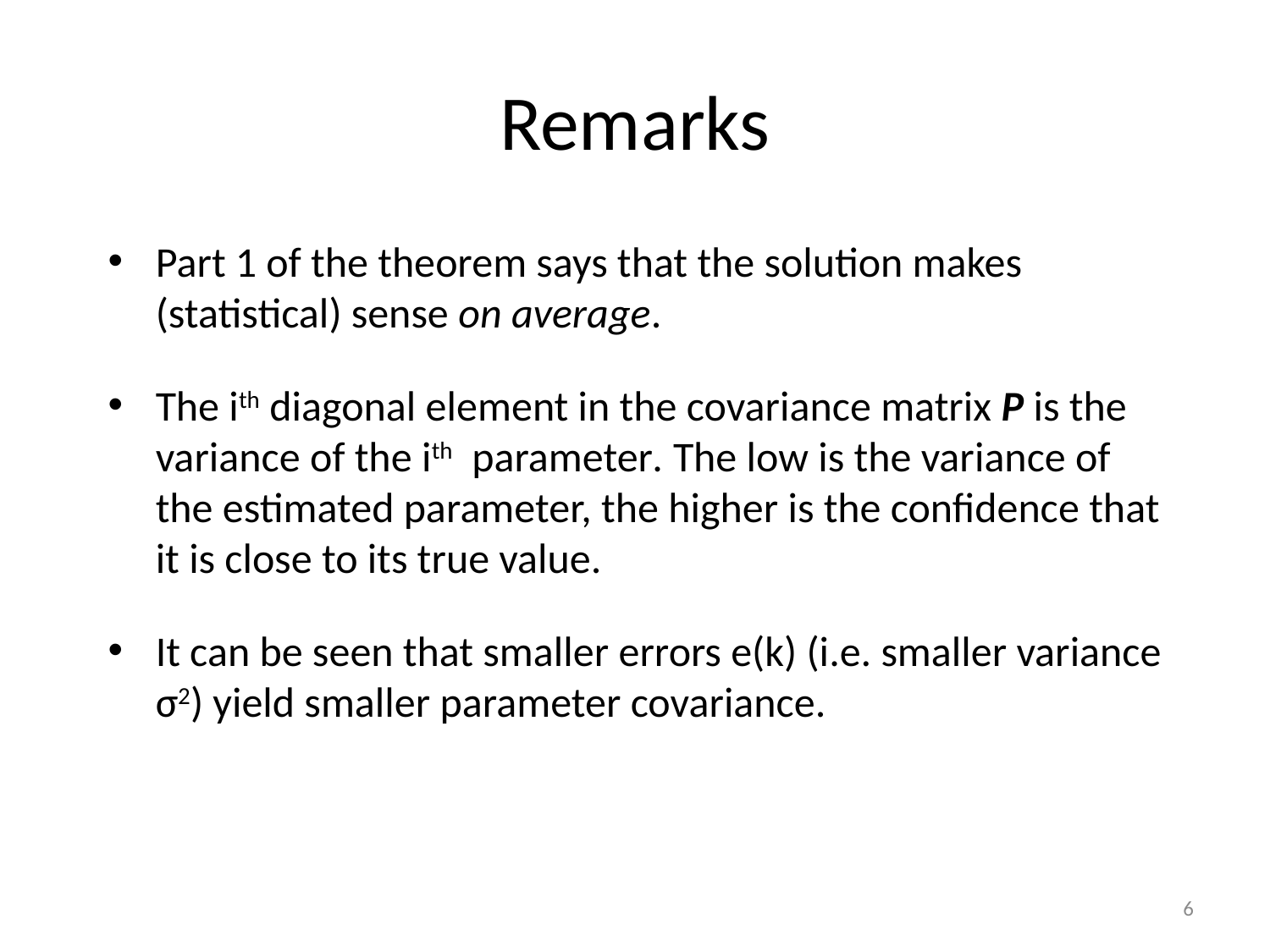

# Remarks
Part 1 of the theorem says that the solution makes (statistical) sense on average.
The ith diagonal element in the covariance matrix P is the variance of the ith  parameter. The low is the variance of the estimated parameter, the higher is the confidence that it is close to its true value.
It can be seen that smaller errors e(k) (i.e. smaller variance σ2) yield smaller parameter covariance.

6